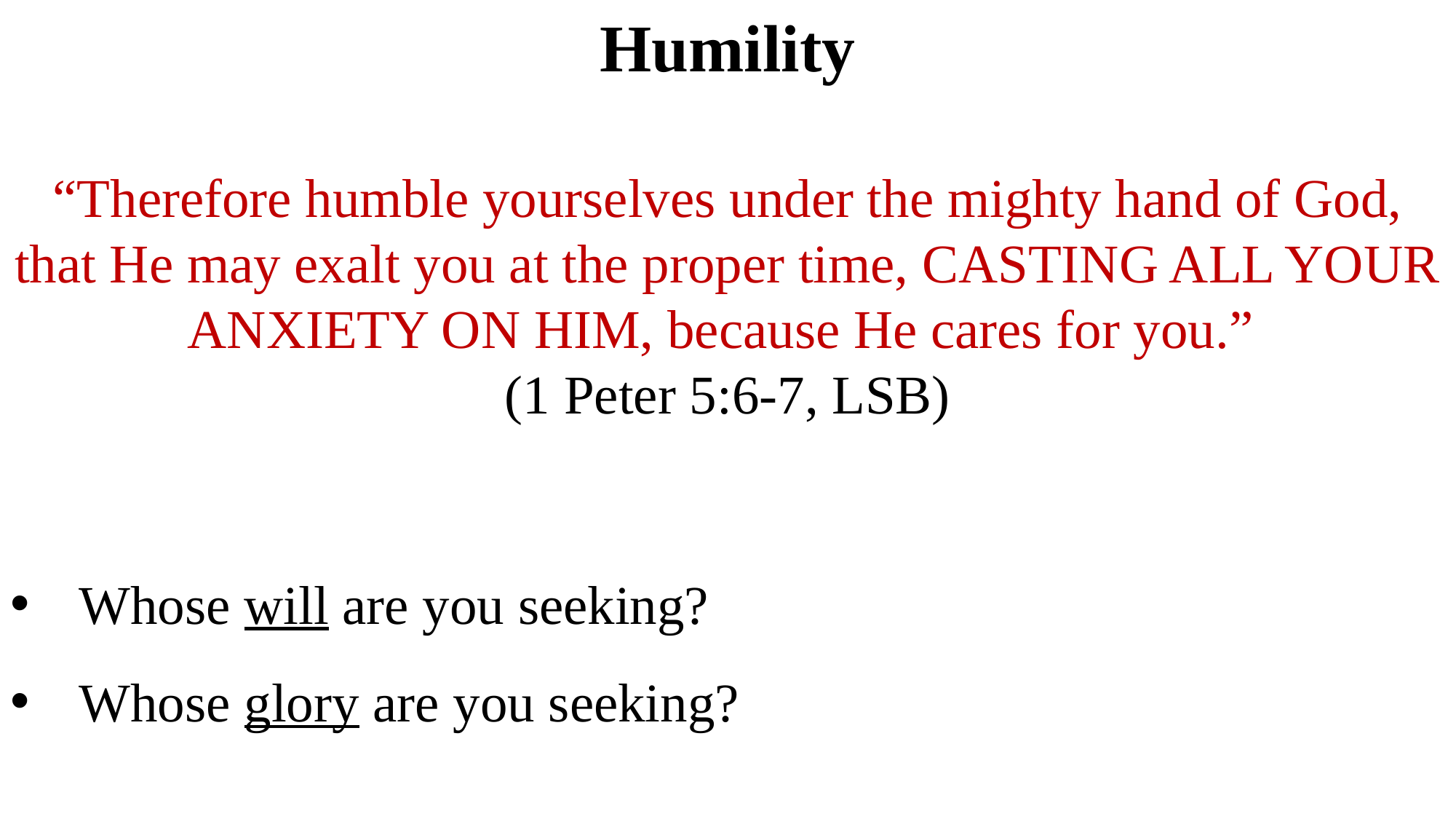

Humility
“Therefore humble yourselves under the mighty hand of God, that He may exalt you at the proper time, CASTING ALL YOUR ANXIETY ON HIM, because He cares for you.”
(1 Peter 5:6-7, LSB)
Whose will are you seeking?
Whose glory are you seeking?